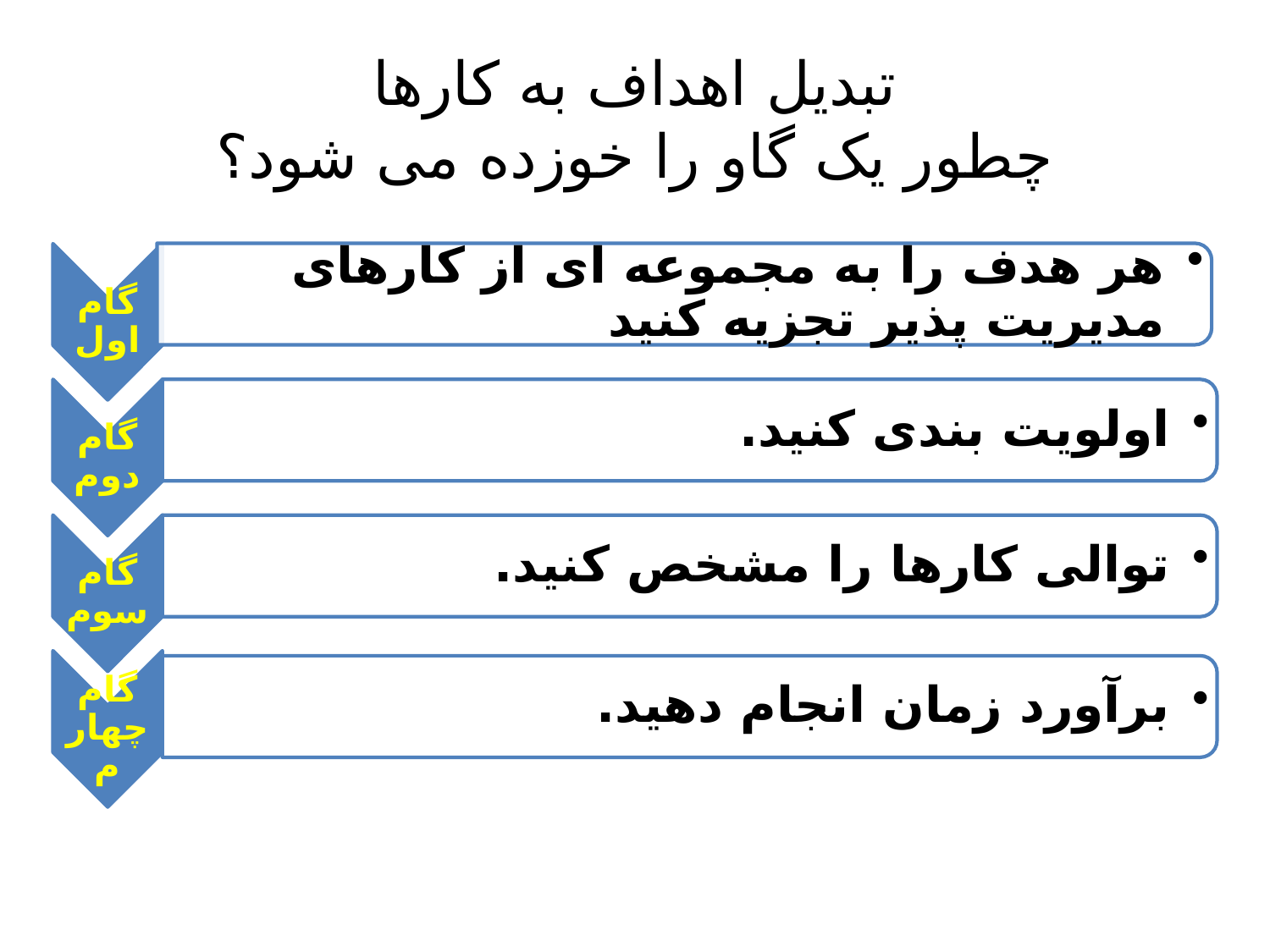

# تبدیل اهداف به کارها چطور یک گاو را خوزده می شود؟

گام اول
هر هدف را به مجموعه ای از کارهای مدیریت پذیر تجزیه کنید
گام دوم
اولویت بندی کنید.
گام سوم
توالی کارها را مشخص کنید.
گام چهارم
برآورد زمان انجام دهید.